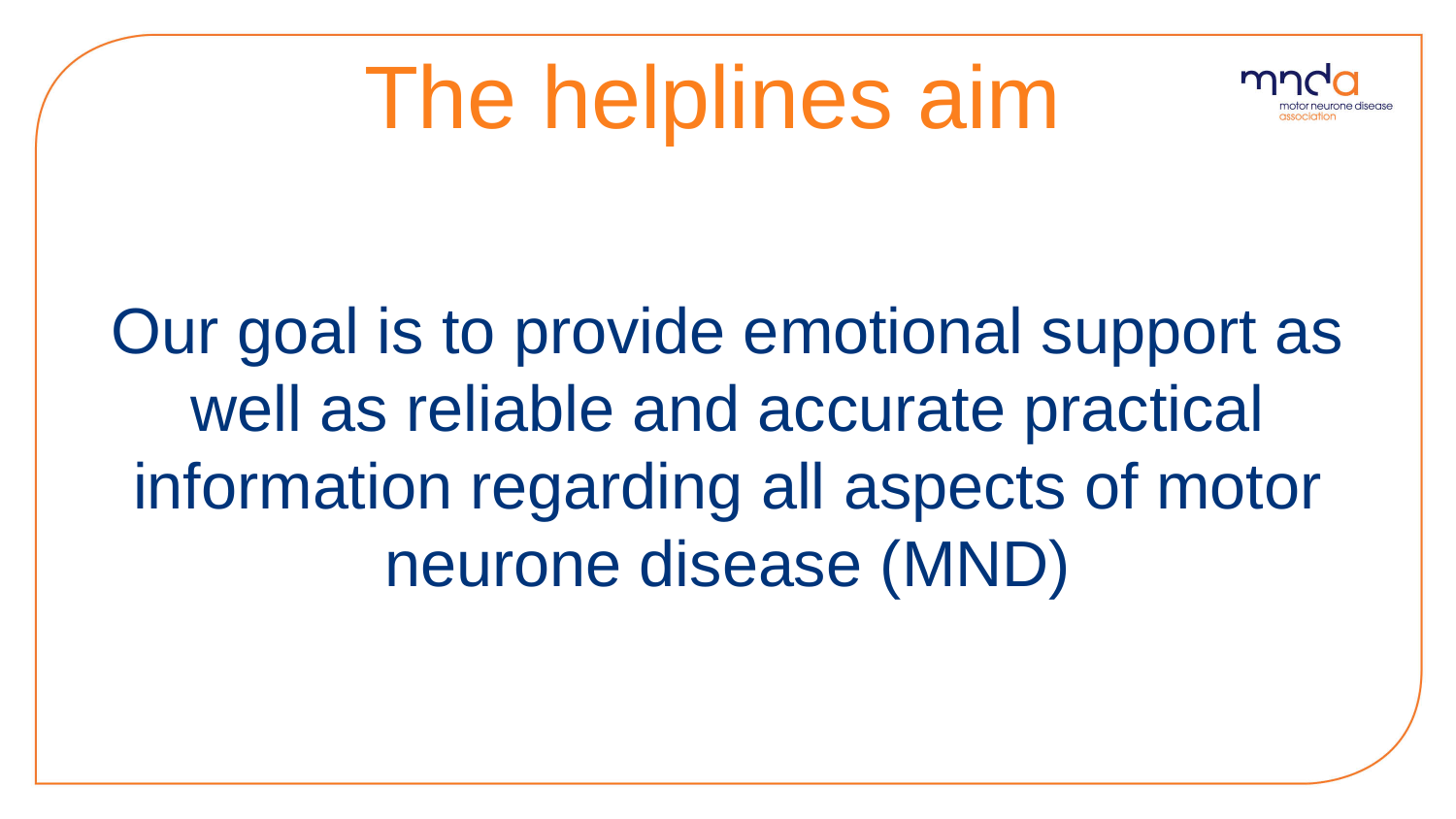

# The helplines aim

Our goal is to provide emotional support as well as reliable and accurate practical information regarding all aspects of motor neurone disease (MND)